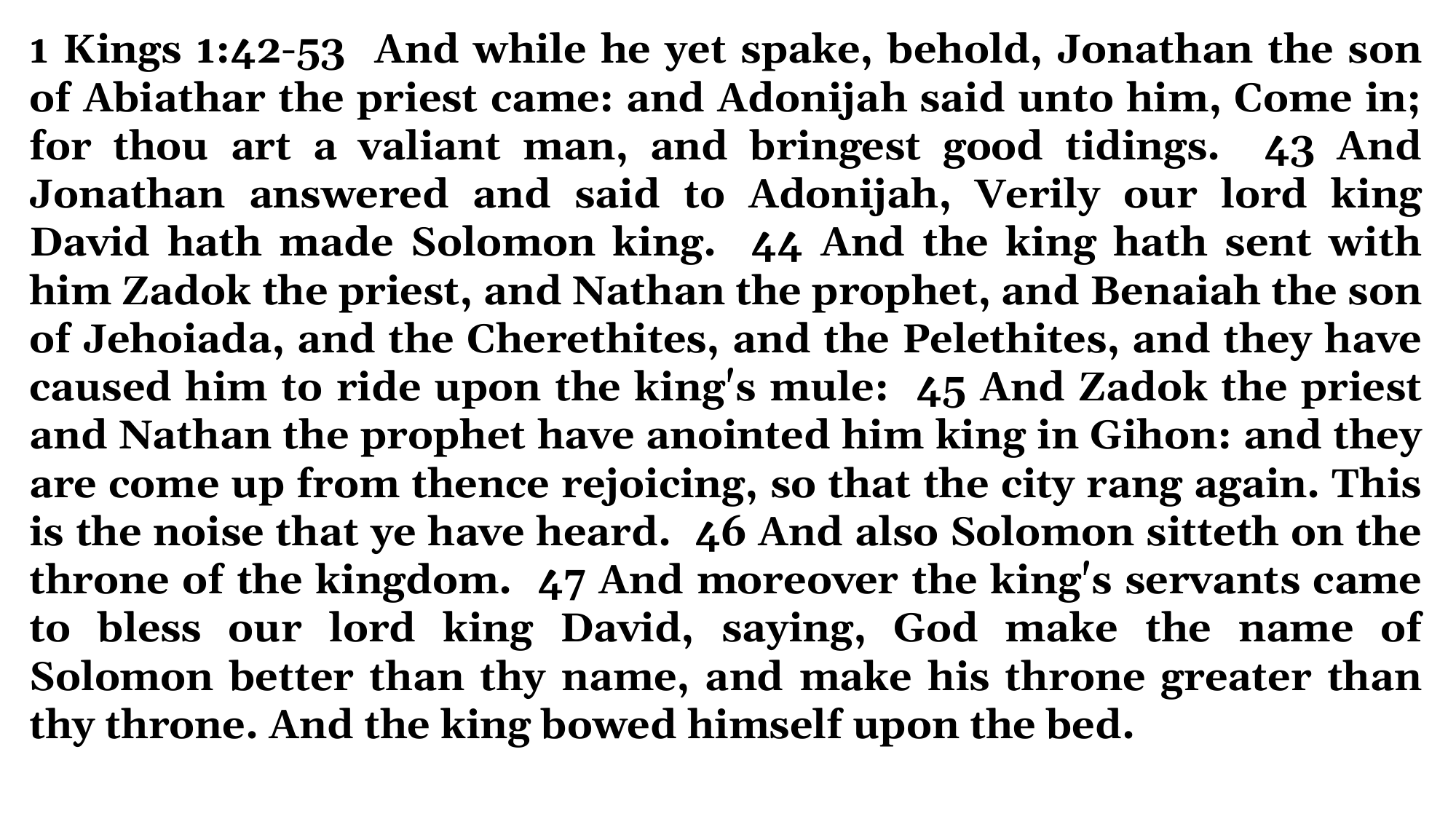

1 Kings 1:42-53  And while he yet spake, behold, Jonathan the son of Abiathar the priest came: and Adonijah said unto him, Come in; for thou art a valiant man, and bringest good tidings.  43 And Jonathan answered and said to Adonijah, Verily our lord king David hath made Solomon king.  44 And the king hath sent with him Zadok the priest, and Nathan the prophet, and Benaiah the son of Jehoiada, and the Cherethites, and the Pelethites, and they have caused him to ride upon the king's mule:  45 And Zadok the priest and Nathan the prophet have anointed him king in Gihon: and they are come up from thence rejoicing, so that the city rang again. This is the noise that ye have heard.  46 And also Solomon sitteth on the throne of the kingdom.  47 And moreover the king's servants came to bless our lord king David, saying, God make the name of Solomon better than thy name, and make his throne greater than thy throne. And the king bowed himself upon the bed.